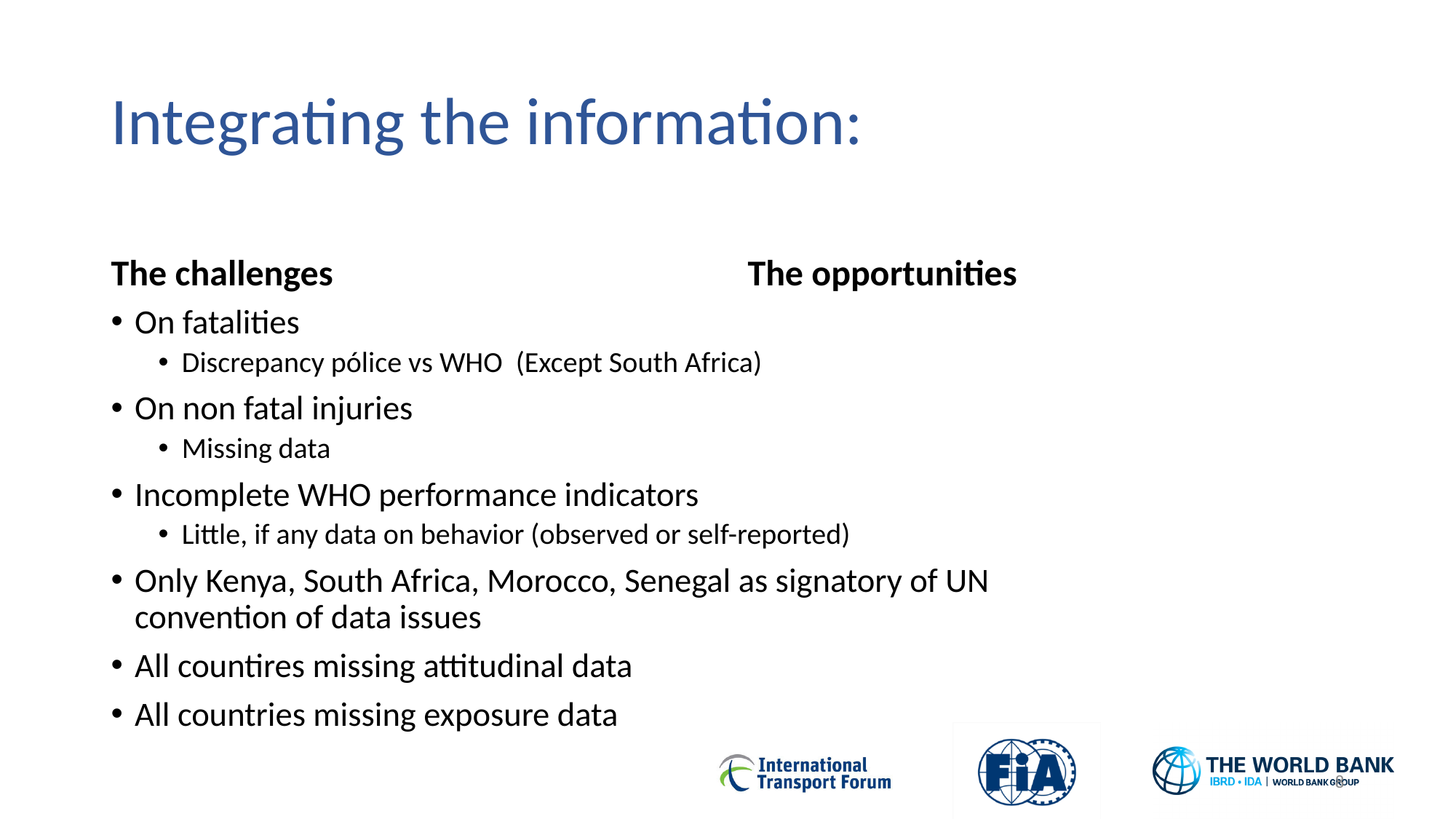

# Integrating the information:
The challenges
The opportunities
On fatalities
Discrepancy pólice vs WHO  (Except South Africa)
On non fatal injuries
Missing data
Incomplete WHO performance indicators
Little, if any data on behavior (observed or self-reported)
Only Kenya, South Africa, Morocco, Senegal as signatory of UN convention of data issues
All countires missing attitudinal data
All countries missing exposure data

8